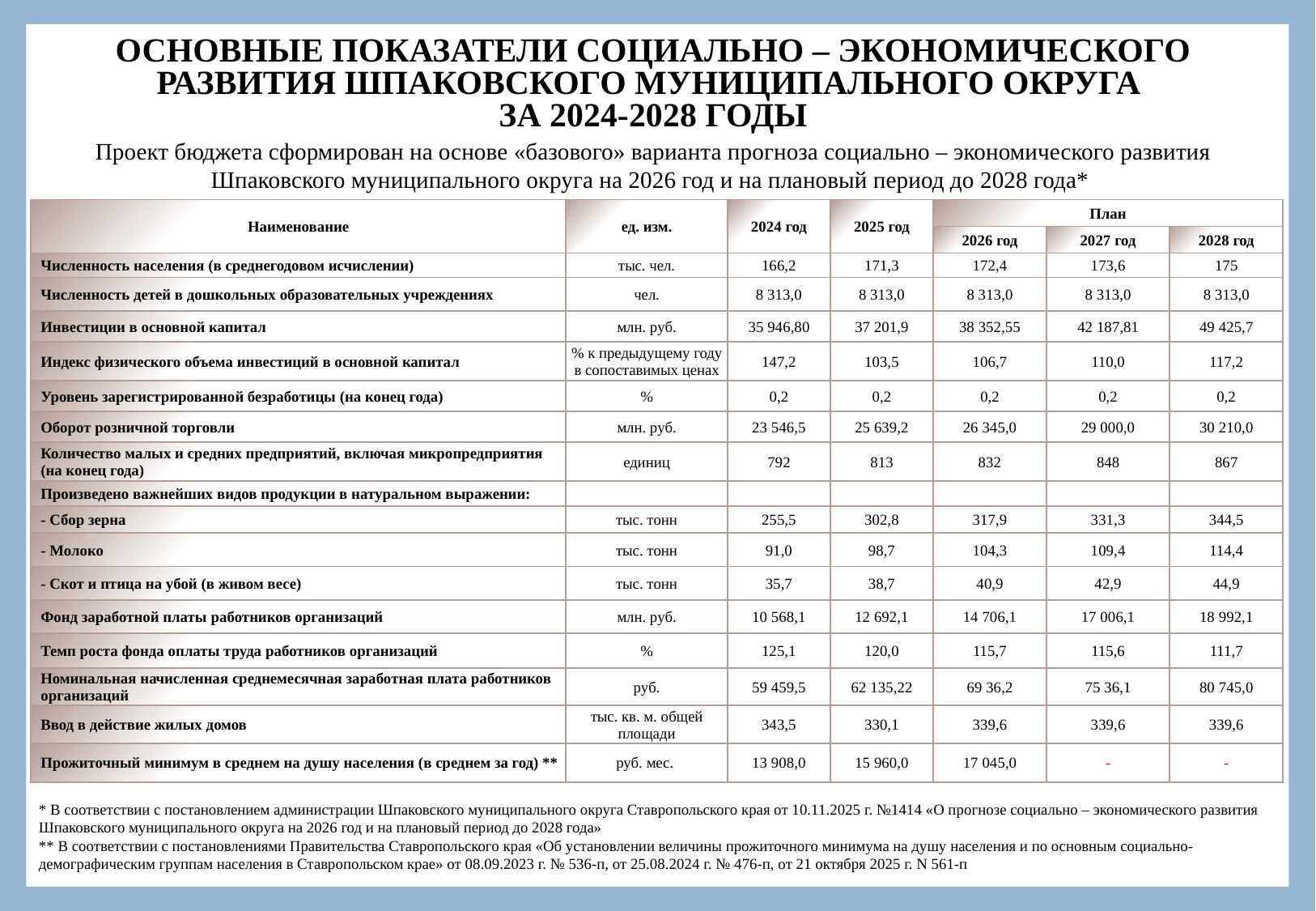

ОСНОВНЫЕ ПОКАЗАТЕЛИ СОЦИАЛЬНО – ЭКОНОМИЧЕСКОГО РАЗВИТИЯ ШПАКОВСКОГО МУНИЦИПАЛЬНОГО ОКРУГА
ЗА 2024-2028 ГОДЫ
Проект бюджета сформирован на основе «базового» варианта прогноза социально – экономического развития Шпаковского муниципального округа на 2026 год и на плановый период до 2028 года*
| Наименование | ед. изм. | 2024 год | 2025 год | План |  |  |
| --- | --- | --- | --- | --- | --- | --- |
|  |  |  |  | 2026 год | 2027 год | 2028 год |
| Численность населения (в среднегодовом исчислении) | тыс. чел. | 166,2 | 171,3 | 172,4 | 173,6 | 175 |
| Численность детей в дошкольных образовательных учреждениях | чел. | 8 313,0 | 8 313,0 | 8 313,0 | 8 313,0 | 8 313,0 |
| Инвестиции в основной капитал | млн. руб. | 35 946,80 | 37 201,9 | 38 352,55 | 42 187,81 | 49 425,7 |
| Индекс физического объема инвестиций в основной капитал | % к предыдущему году в сопоставимых ценах | 147,2 | 103,5 | 106,7 | 110,0 | 117,2 |
| Уровень зарегистрированной безработицы (на конец года) | % | 0,2 | 0,2 | 0,2 | 0,2 | 0,2 |
| Оборот розничной торговли | млн. руб. | 23 546,5 | 25 639,2 | 26 345,0 | 29 000,0 | 30 210,0 |
| Количество малых и средних предприятий, включая микропредприятия (на конец года) | единиц | 792 | 813 | 832 | 848 | 867 |
| Произведено важнейших видов продукции в натуральном выражении: |  |  |  |  |  |  |
| - Сбор зерна | тыс. тонн | 255,5 | 302,8 | 317,9 | 331,3 | 344,5 |
| - Молоко | тыс. тонн | 91,0 | 98,7 | 104,3 | 109,4 | 114,4 |
| - Скот и птица на убой (в живом весе) | тыс. тонн | 35,7 | 38,7 | 40,9 | 42,9 | 44,9 |
| Фонд заработной платы работников организаций | млн. руб. | 10 568,1 | 12 692,1 | 14 706,1 | 17 006,1 | 18 992,1 |
| Темп роста фонда оплаты труда работников организаций | % | 125,1 | 120,0 | 115,7 | 115,6 | 111,7 |
| Номинальная начисленная среднемесячная заработная плата работников организаций | руб. | 59 459,5 | 62 135,22 | 69 36,2 | 75 36,1 | 80 745,0 |
| Ввод в действие жилых домов | тыс. кв. м. общей площади | 343,5 | 330,1 | 339,6 | 339,6 | 339,6 |
| Прожиточный минимум в среднем на душу населения (в среднем за год) \*\* | руб. мес. | 13 908,0 | 15 960,0 | 17 045,0 | - | - |
* В соответствии с постановлением администрации Шпаковского муниципального округа Ставропольского края от 10.11.2025 г. №1414 «О прогнозе социально – экономического развития Шпаковского муниципального округа на 2026 год и на плановый период до 2028 года»
** В соответствии с постановлениями Правительства Ставропольского края «Об установлении величины прожиточного минимума на душу населения и по основным социально-демографическим группам населения в Ставропольском крае» от 08.09.2023 г. № 536-п, от 25.08.2024 г. № 476-п, от 21 октября 2025 г. N 561-п